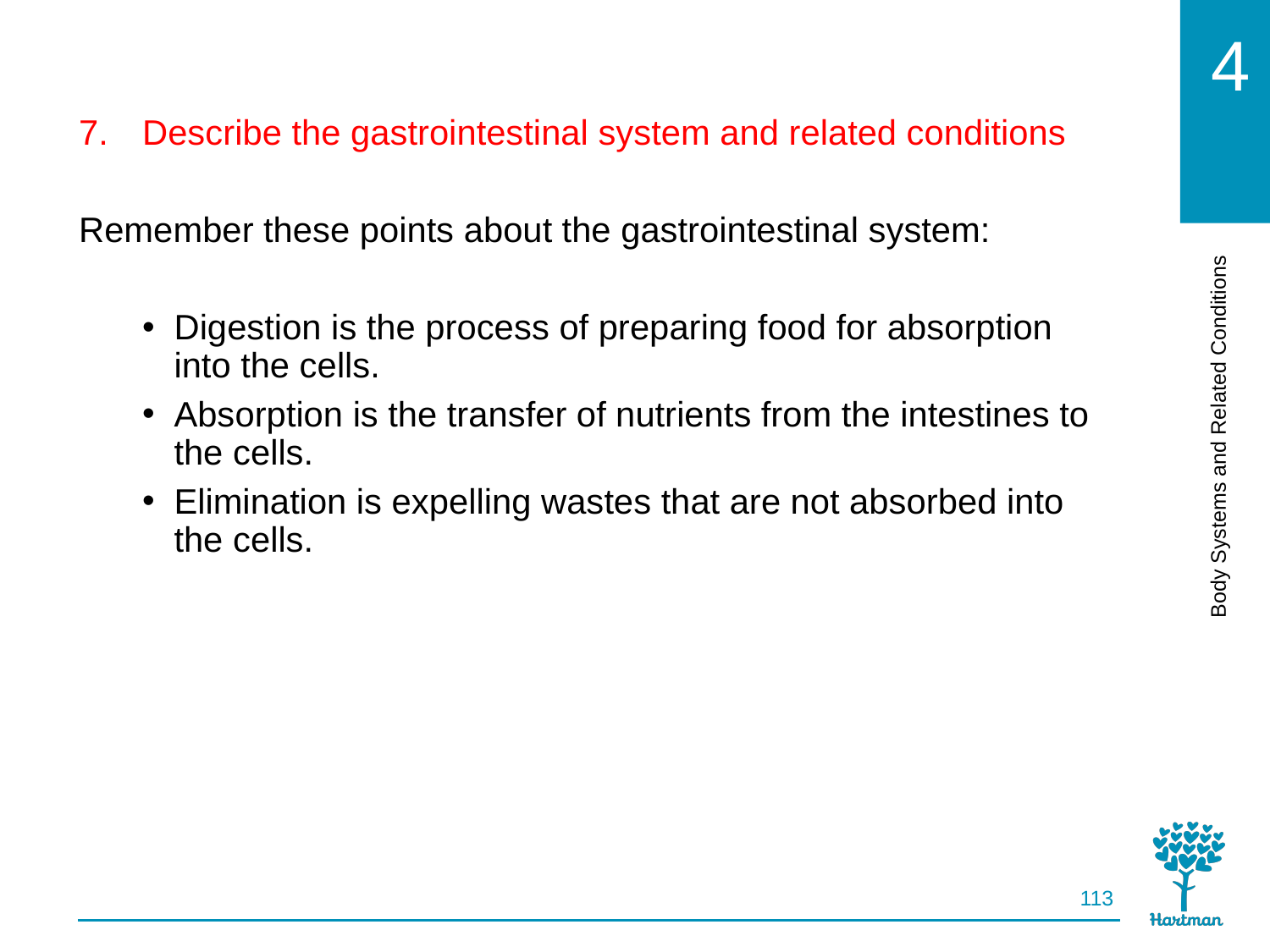

# LO7, content 2
Describe the gastrointestinal system and related conditions

Remember these points about the gastrointestinal system:

Digestion is the process of preparing food for absorption into the cells.
Absorption is the transfer of nutrients from the intestines to the cells.
Elimination is expelling wastes that are not absorbed into the cells.

113